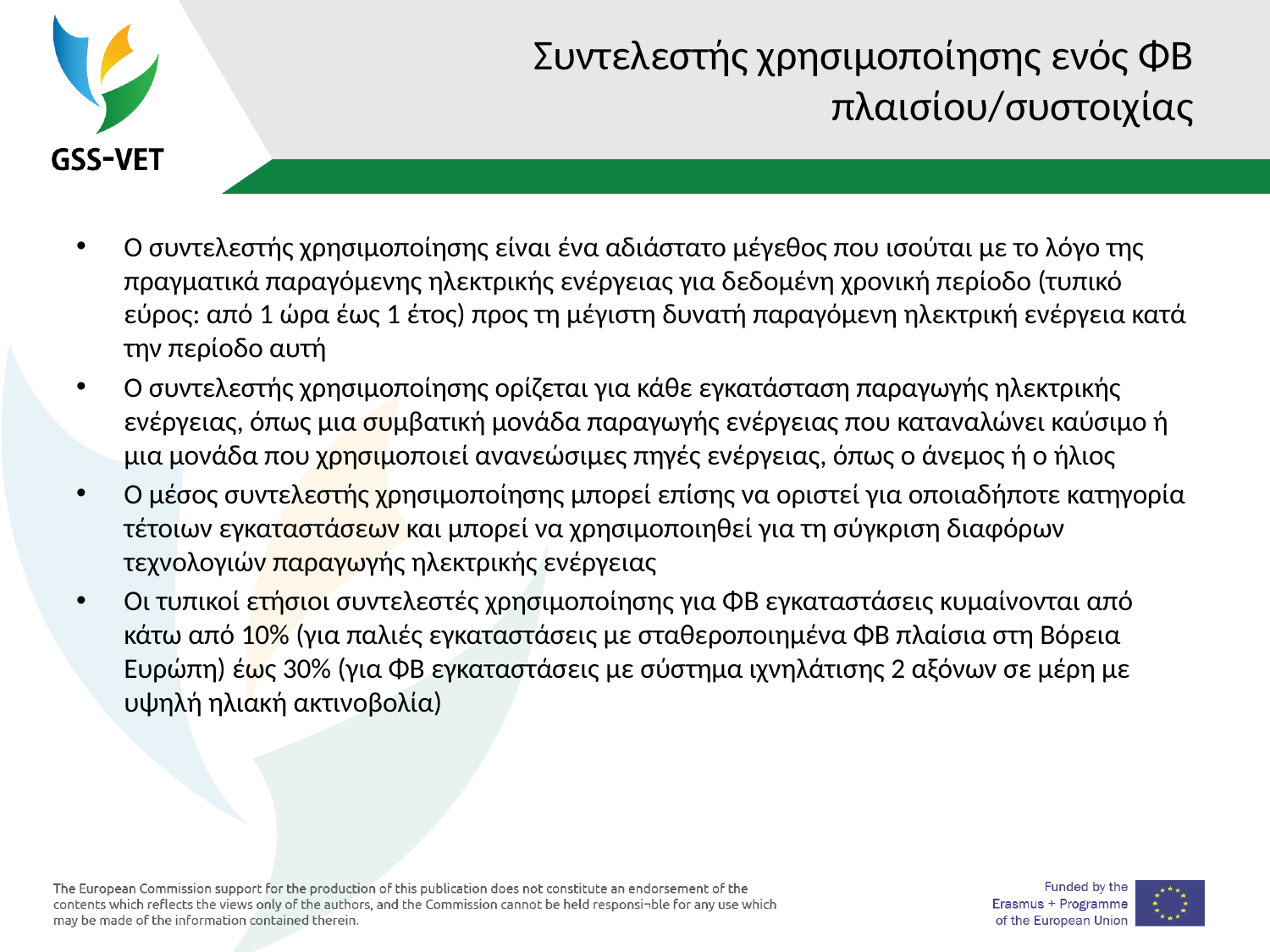

# Συντελεστής χρησιμοποίησης ενός ΦΒ πλαισίου/συστοιχίας
Ο συντελεστής χρησιμοποίησης είναι ένα αδιάστατο μέγεθος που ισούται με το λόγο της πραγματικά παραγόμενης ηλεκτρικής ενέργειας για δεδομένη χρονική περίοδο (τυπικό εύρος: από 1 ώρα έως 1 έτος) προς τη μέγιστη δυνατή παραγόμενη ηλεκτρική ενέργεια κατά την περίοδο αυτή
Ο συντελεστής χρησιμοποίησης ορίζεται για κάθε εγκατάσταση παραγωγής ηλεκτρικής ενέργειας, όπως μια συμβατική μονάδα παραγωγής ενέργειας που καταναλώνει καύσιμο ή μια μονάδα που χρησιμοποιεί ανανεώσιμες πηγές ενέργειας, όπως ο άνεμος ή ο ήλιος
Ο μέσος συντελεστής χρησιμοποίησης μπορεί επίσης να οριστεί για οποιαδήποτε κατηγορία τέτοιων εγκαταστάσεων και μπορεί να χρησιμοποιηθεί για τη σύγκριση διαφόρων τεχνολογιών παραγωγής ηλεκτρικής ενέργειας
Οι τυπικοί ετήσιοι συντελεστές χρησιμοποίησης για ΦΒ εγκαταστάσεις κυμαίνονται από κάτω από 10% (για παλιές εγκαταστάσεις με σταθεροποιημένα ΦΒ πλαίσια στη Βόρεια Ευρώπη) έως 30% (για ΦΒ εγκαταστάσεις με σύστημα ιχνηλάτισης 2 αξόνων σε μέρη με υψηλή ηλιακή ακτινοβολία)